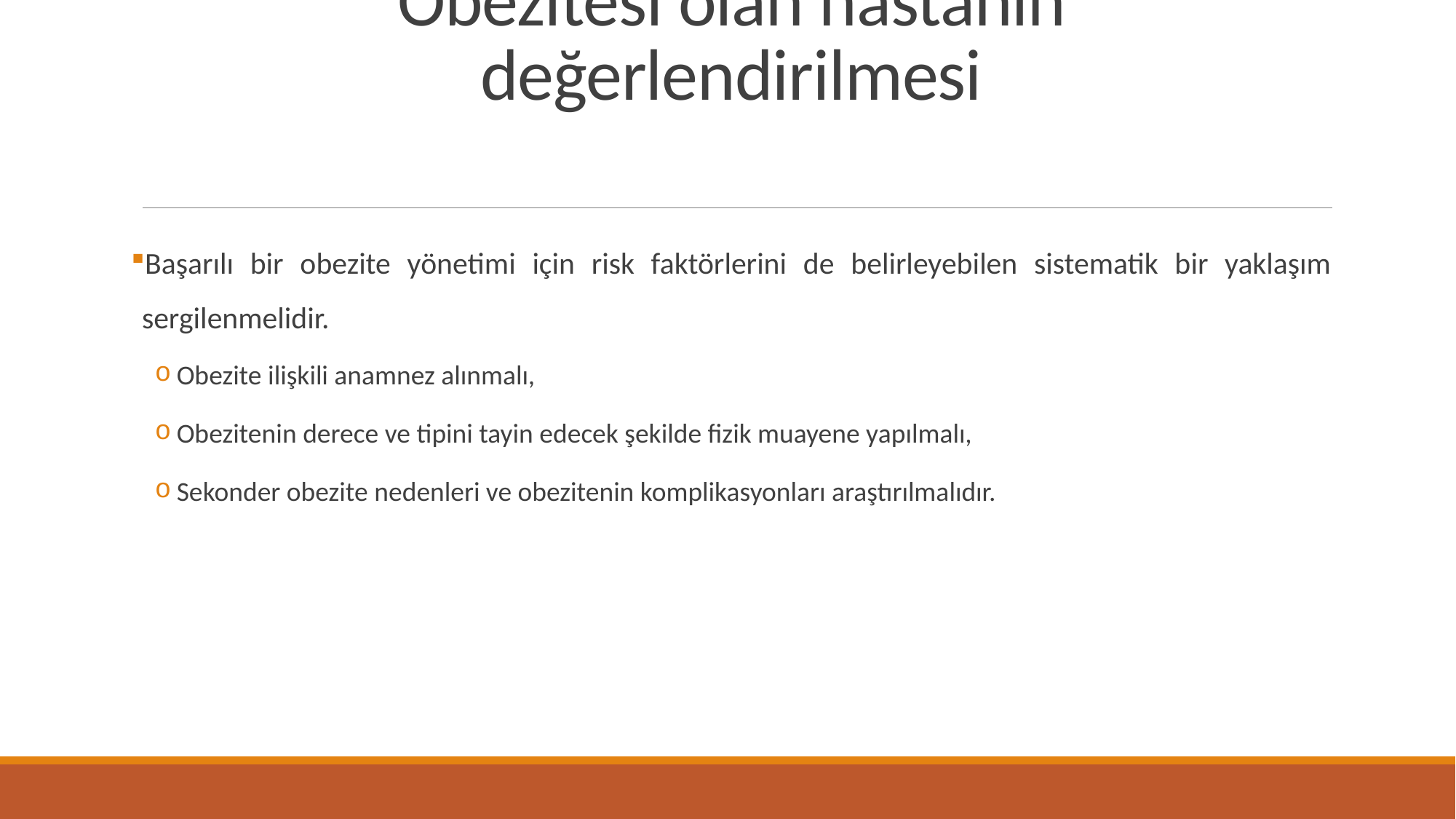

# Obezitesi olan hastanın değerlendirilmesi
Başarılı bir obezite yönetimi için risk faktörlerini de belirleyebilen sistematik bir yaklaşım sergilenmelidir.
Obezite ilişkili anamnez alınmalı,
Obezitenin derece ve tipini tayin edecek şekilde fizik muayene yapılmalı,
Sekonder obezite nedenleri ve obezitenin komplikasyonları araştırılmalıdır.